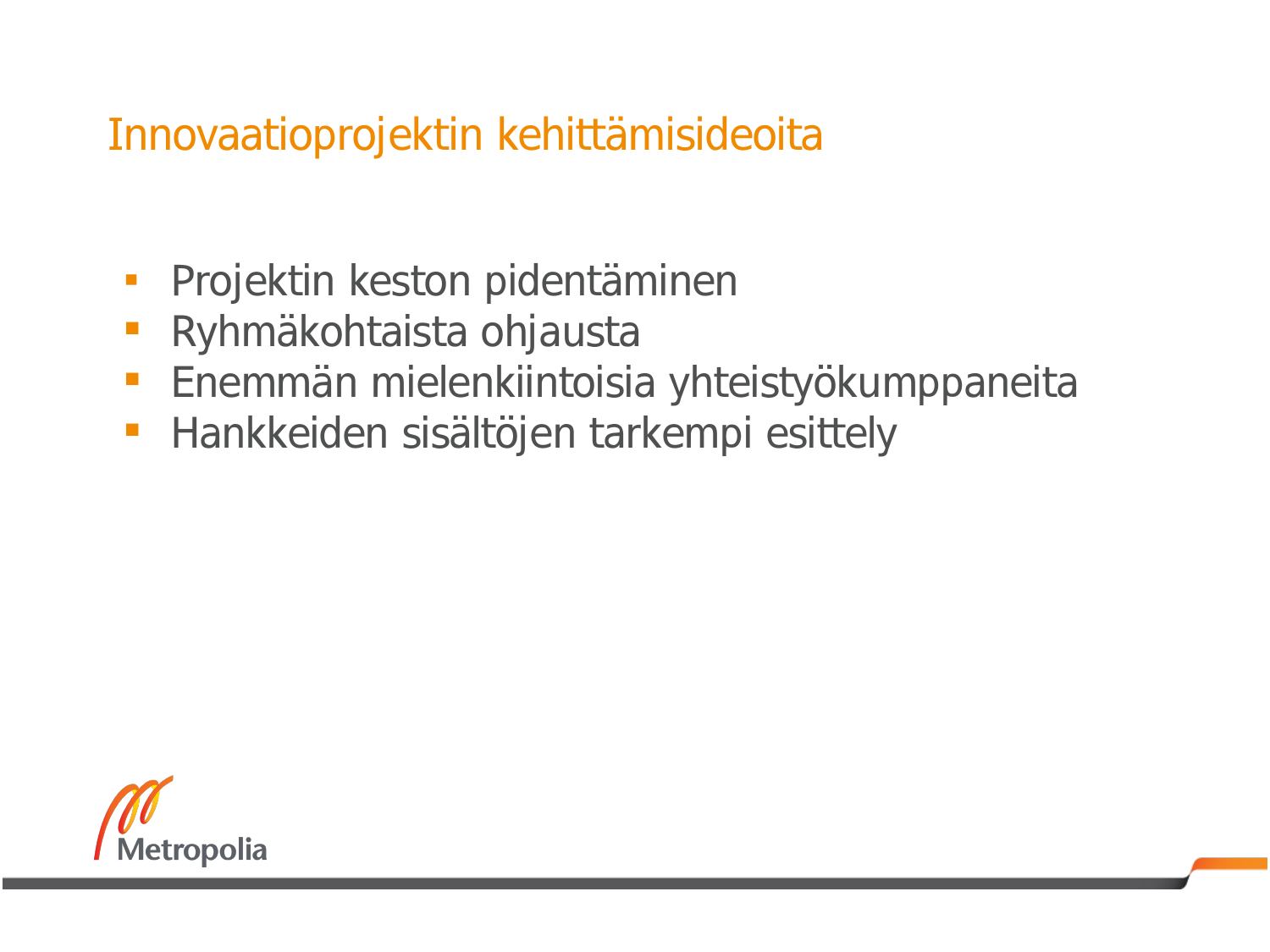

# Innovaatioprojektin kehittämisideoita
Projektin keston pidentäminen
Ryhmäkohtaista ohjausta
Enemmän mielenkiintoisia yhteistyökumppaneita
Hankkeiden sisältöjen tarkempi esittely